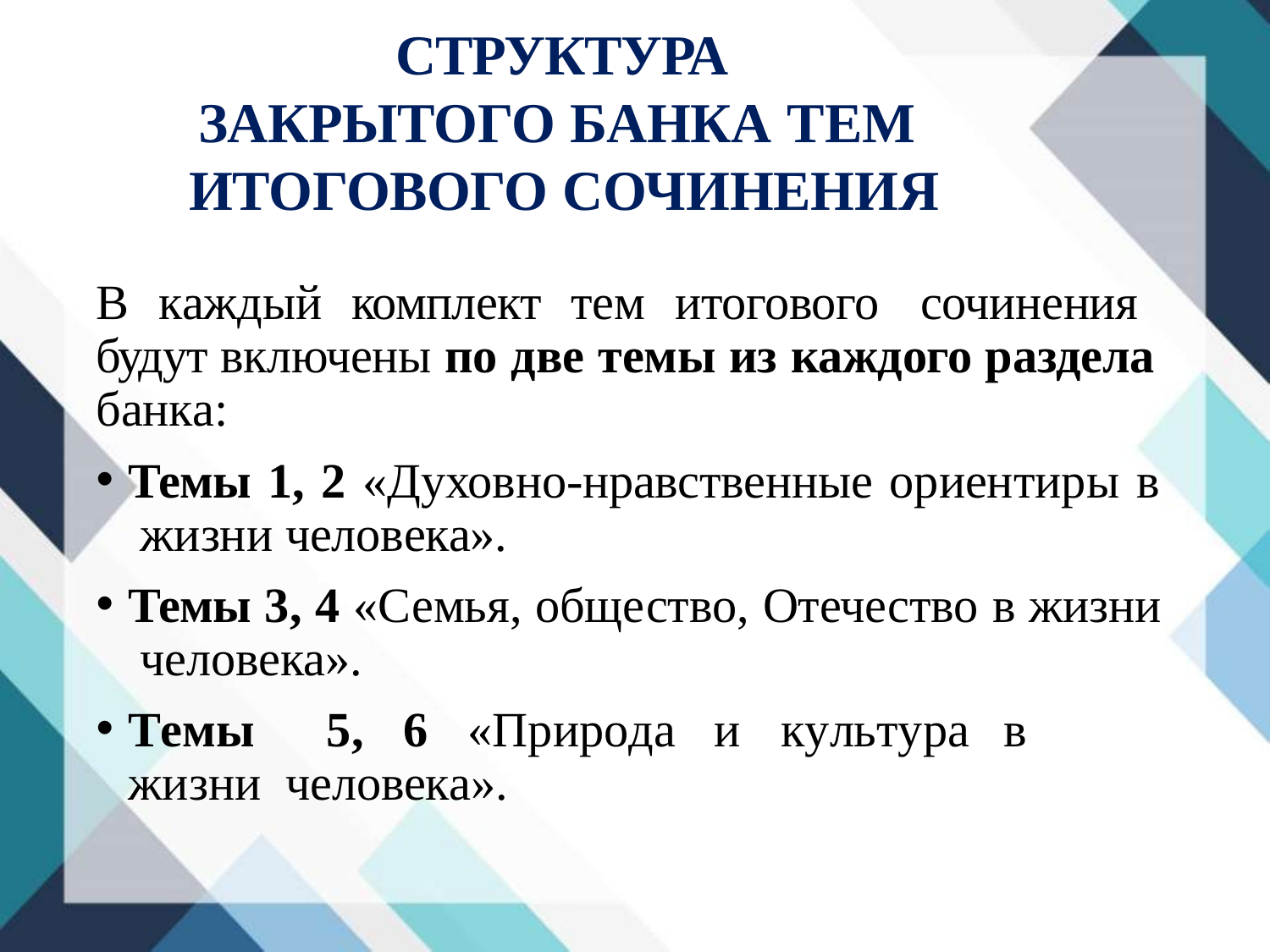

# СТРУКТУРА
ЗАКРЫТОГО БАНКА ТЕМ  ИТОГОВОГО СОЧИНЕНИЯ
В каждый комплект тем итогового сочинения  будут включены по две темы из каждого раздела  банка:
Темы 1, 2 «Духовно-нравственные ориентиры в  жизни человека».
Темы 3, 4 «Семья, общество, Отечество в жизни  человека».
Темы	5,	6	«Природа	и	культура	в	жизни  человека».